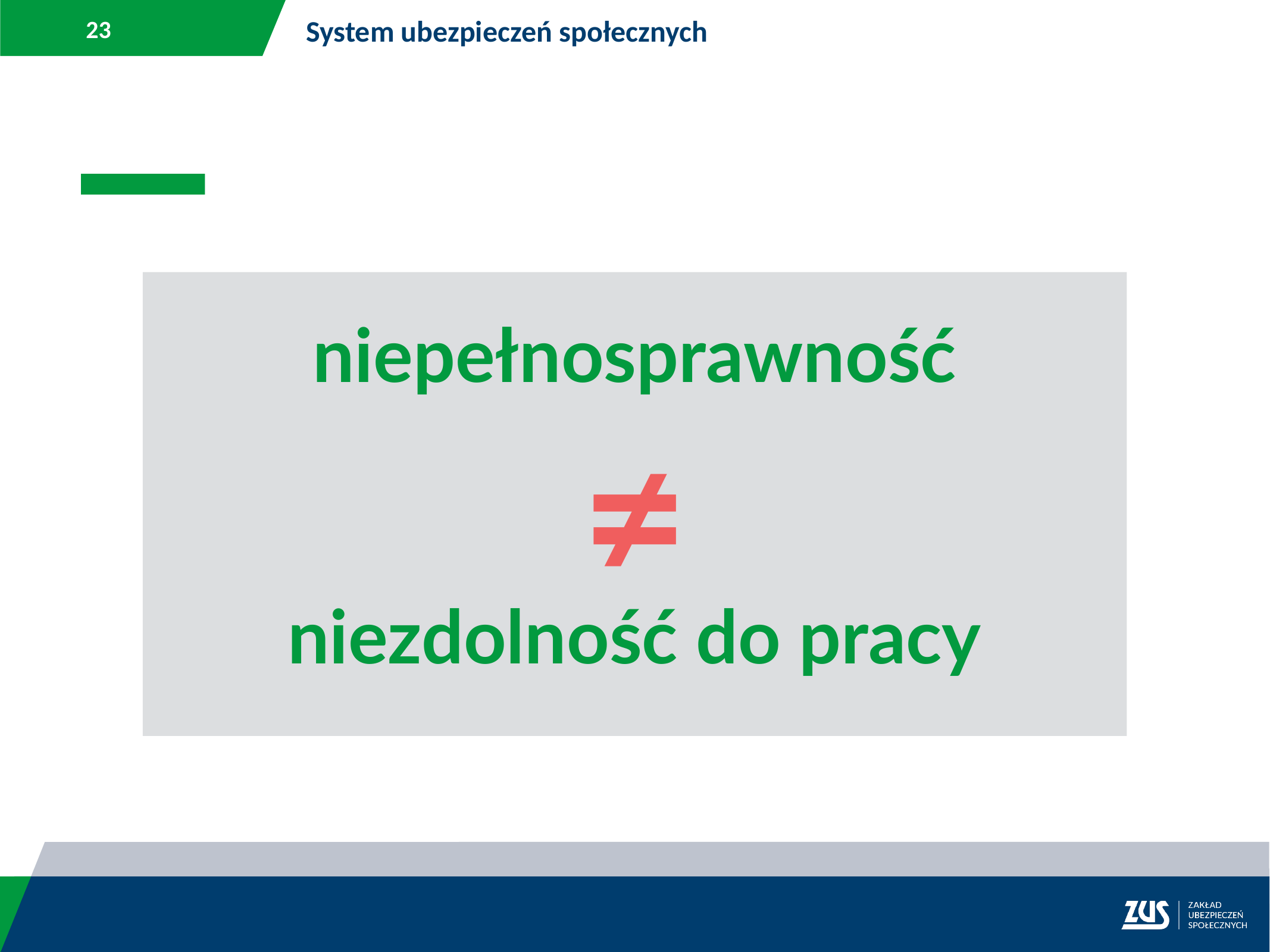

System ubezpieczeń społecznych

niepełnosprawność

≠
niezdolność do pracy